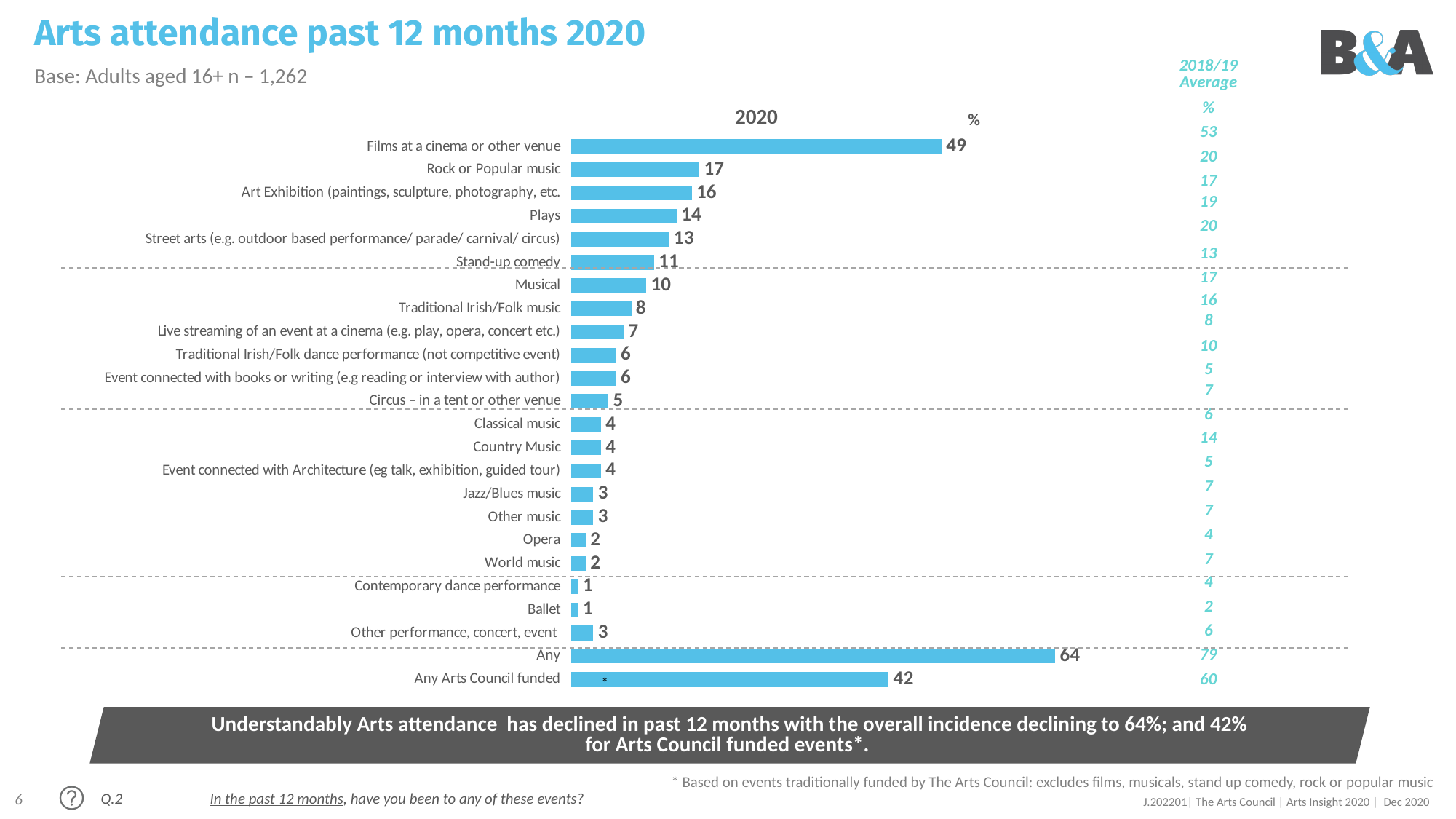

# Arts attendance past 12 months 2020
| 2018/19 Average |
| --- |
| % |
| 53 |
| 20 |
| 17 |
| 19 |
| 20 |
| 13 |
| 17 |
| 16 |
| 8 |
| 10 |
| 5 |
| 7 |
| 6 |
| 14 |
| 5 |
| 7 |
| 7 |
| 4 |
| 7 |
| 4 |
| 2 |
| 6 |
| 79 |
| 60 |
Base: Adults aged 16+ n – 1,262
2020

### Chart

| Category | Weekly+ |
|---|---|
| Films at a cinema or other venue | 49.0 |
| Rock or Popular music | 17.0 |
| Art Exhibition (paintings, sculpture, photography, etc. | 16.0 |
| Plays | 14.0 |
| Street arts (e.g. outdoor based performance/ parade/ carnival/ circus) | 13.0 |
| Stand-up comedy | 11.0 |
| Musical | 10.0 |
| Traditional Irish/Folk music | 8.0 |
| Live streaming of an event at a cinema (e.g. play, opera, concert etc.) | 7.0 |
| Traditional Irish/Folk dance performance (not competitive event) | 6.0 |
| Event connected with books or writing (e.g reading or interview with author) | 6.0 |
| Circus – in a tent or other venue | 5.0 |
| Classical music | 4.0 |
| Country Music | 4.0 |
| Event connected with Architecture (eg talk, exhibition, guided tour) | 4.0 |
| Jazz/Blues music | 3.0 |
| Other music | 3.0 |
| Opera | 2.0 |
| World music | 2.0 |
| Contemporary dance performance | 1.0 |
| Ballet | 1.0 |
| Other performance, concert, event  | 3.0 |
| Any | 64.0 |
| Any Arts Council funded | 42.0 |
|  | % |
| --- | --- |
*
Understandably Arts attendance  has declined in past 12 months with the overall incidence declining to 64%; and 42% for Arts Council funded events*.
* Based on events traditionally funded by The Arts Council: excludes films, musicals, stand up comedy, rock or popular music
Q.2	In the past 12 months, have you been to any of these events?